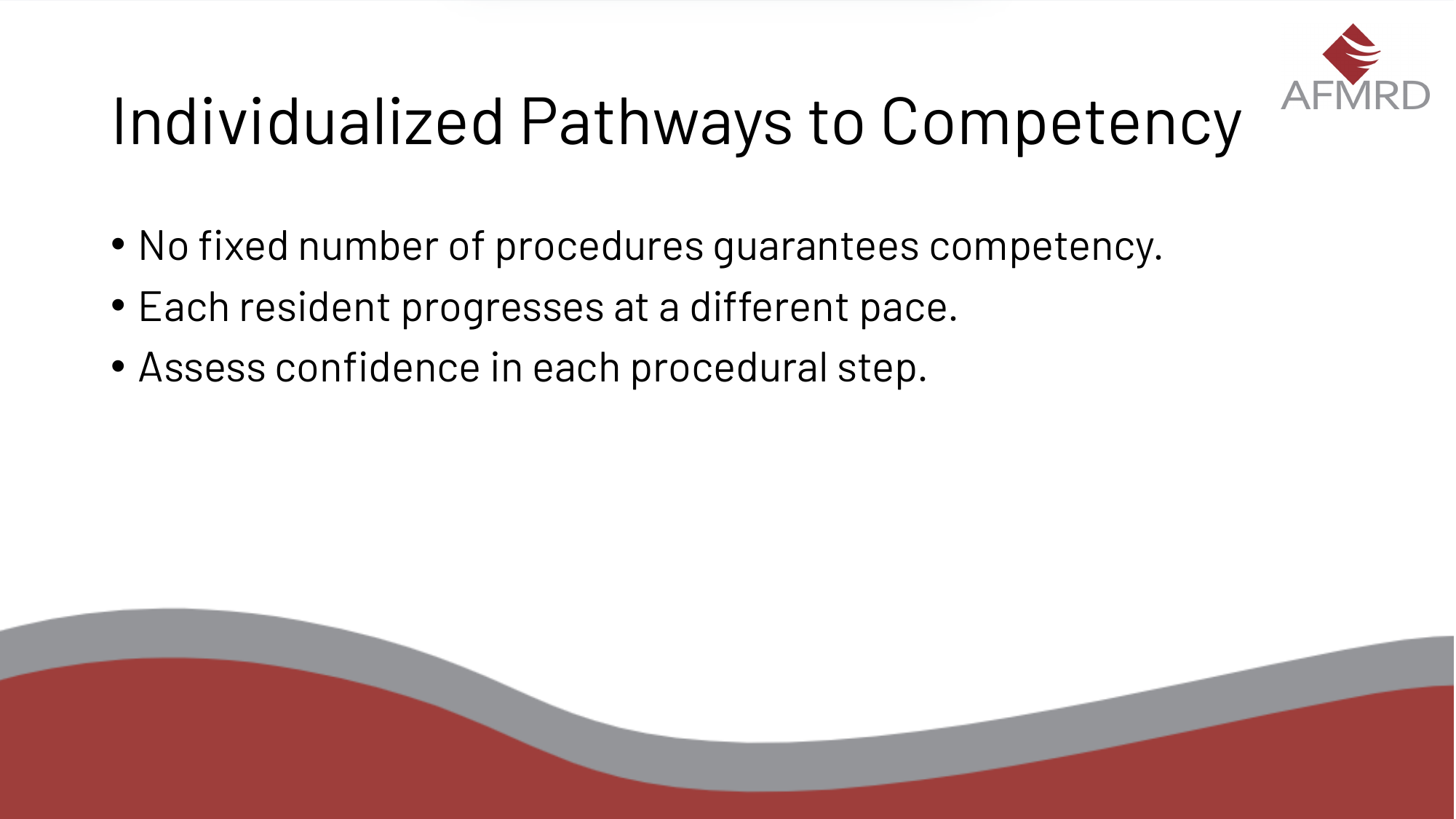

# Individualized Pathways to Competency
No fixed number of procedures guarantees competency.
Each resident progresses at a different pace.
Assess confidence in each procedural step.